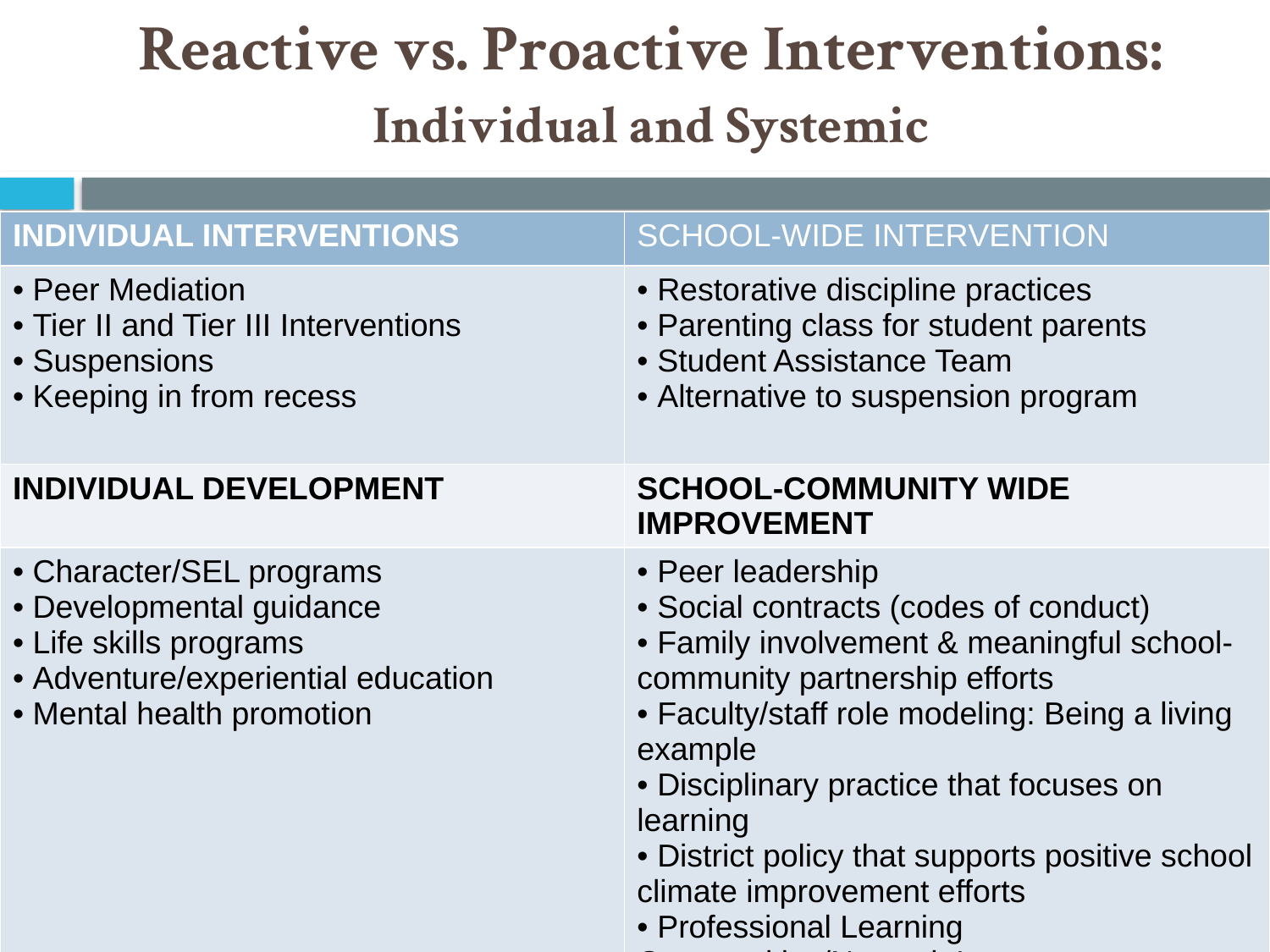

# Reactive vs. Proactive Interventions: Individual and Systemic
| INDIVIDUAL INTERVENTIONS | SCHOOL-WIDE INTERVENTION |
| --- | --- |
| • Peer Mediation • Tier II and Tier III Interventions • Suspensions • Keeping in from recess | • Restorative discipline practices • Parenting class for student parents • Student Assistance Team • Alternative to suspension program |
| INDIVIDUAL DEVELOPMENT | SCHOOL-COMMUNITY WIDE IMPROVEMENT |
| • Character/SEL programs • Developmental guidance • Life skills programs • Adventure/experiential education • Mental health promotion | • Peer leadership • Social contracts (codes of conduct) • Family involvement & meaningful school-community partnership efforts • Faculty/staff role modeling: Being a living example • Disciplinary practice that focuses on learning • District policy that supports positive school climate improvement efforts • Professional Learning Communities/Network Improvement Communities |

											Citation 13